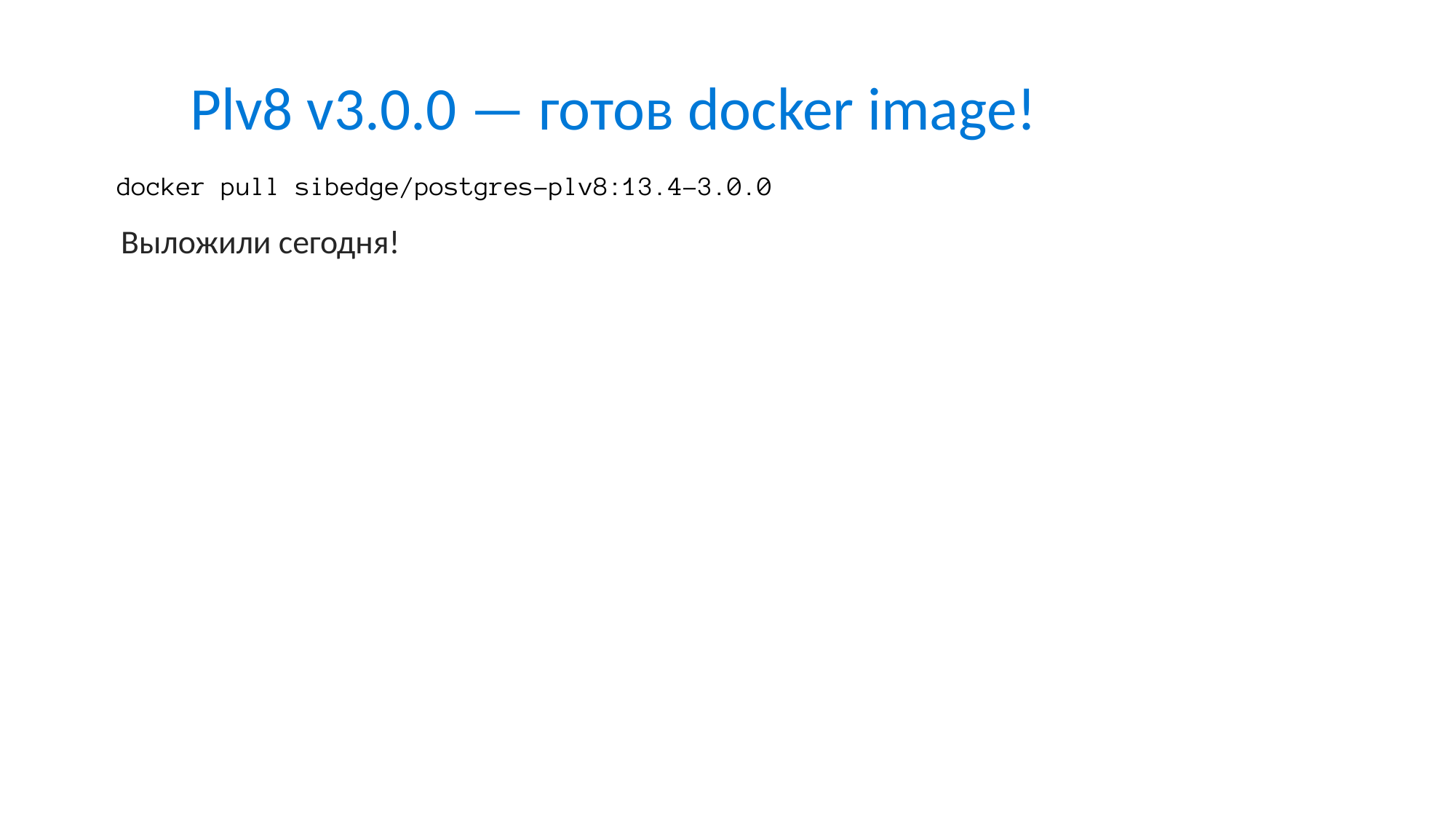

Plv8 v3.0.0 — готов docker image!
docker pull sibedge/postgres-plv8:13.4-3.0.0
Выложили сегодня!